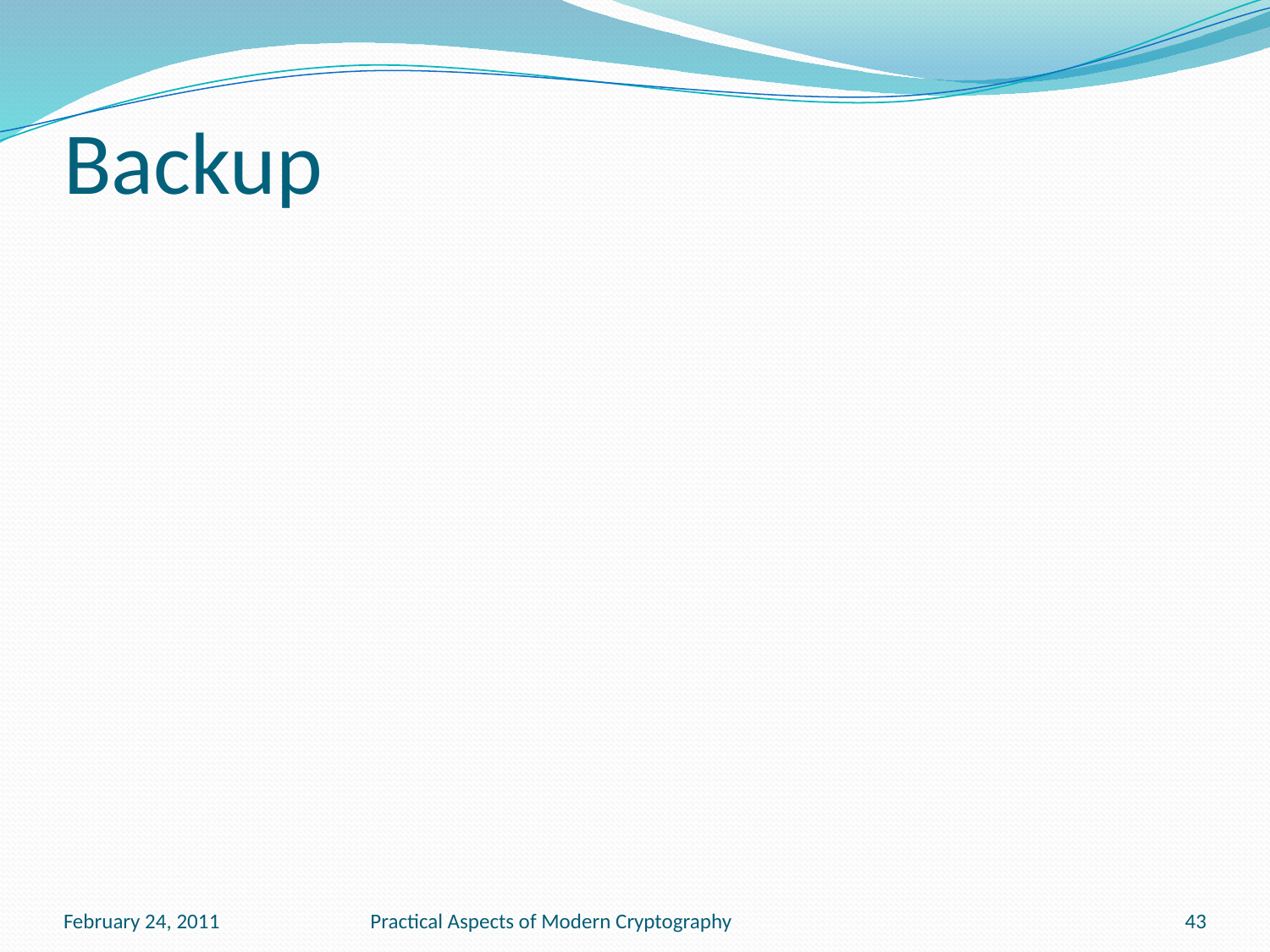

# Backup

February 24, 2011
Practical Aspects of Modern Cryptography
43